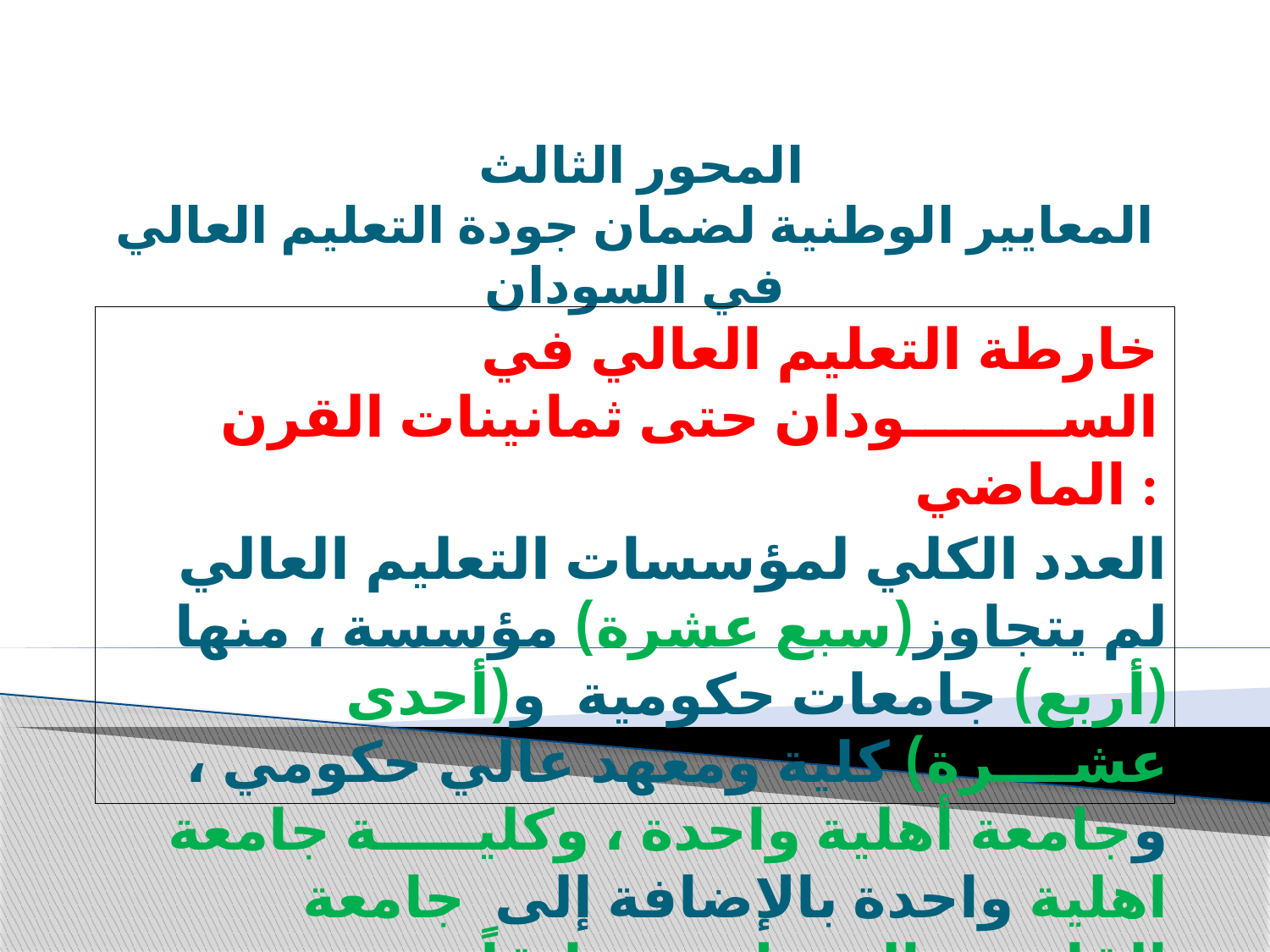

# المحور الثالث المعايير الوطنية لضمان جودة التعليم العالي في السودان
خارطة التعليم العالي في الســــــــودان حتى ثمانينات القرن الماضي :
العدد الكلي لمؤسسات التعليم العالي لم يتجاوز(سبع عشرة) مؤسسة ، منها (أربع) جامعات حكومية  و(أحدى عشــــرة) كلية ومعهد عالي حكومي ، وجامعة أهلية واحدة ، وكليـــــة جامعة اهلية واحدة بالإضافة إلى  جامعة القاهرة بالخرطـوم سابقاً  ...